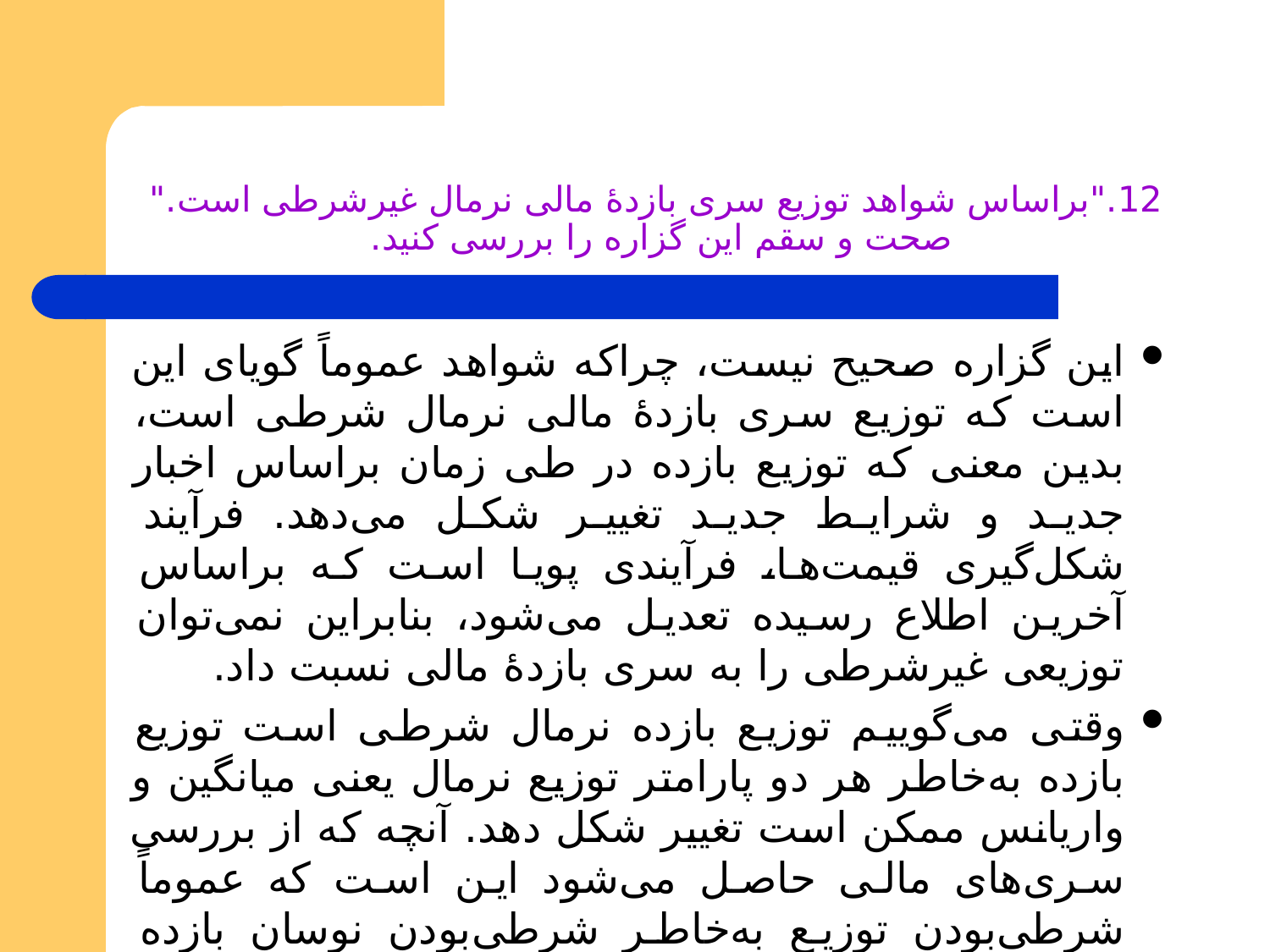

# 12."براساس شواهد توزیع سری بازدۀ مالی نرمال غیرشرطی است." صحت و سقم این گزاره را بررسی کنید.
این گزاره صحیح نیست، چراکه شواهد عموماً گویای این است که توزیع سری بازدۀ مالی نرمال شرطی است، بدین معنی که توزیع بازده در طی زمان براساس اخبار جدید و شرایط جدید تغییر شکل می‌دهد. فرآیند شکل‌گیری قیمت‌ها، فرآیندی پویا است که براساس آخرین اطلاع رسیده تعدیل می‌شود، بنابراین نمی‌توان توزیعی غیرشرطی را به سری بازدۀ مالی نسبت داد.
وقتی می‌گوییم توزیع بازده نرمال شرطی است توزیع بازده به‌خاطر هر دو پارامتر توزیع نرمال یعنی میانگین و واریانس ممکن است تغییر شکل دهد. آنچه که از بررسی سری‌های مالی حاصل می‌شود این است که عموماً شرطی‌بودن توزیع به‌خاطر شرطی‌بودن نوسان بازده است، نه به علت شرطی بودن بازدۀ موردانتظار.